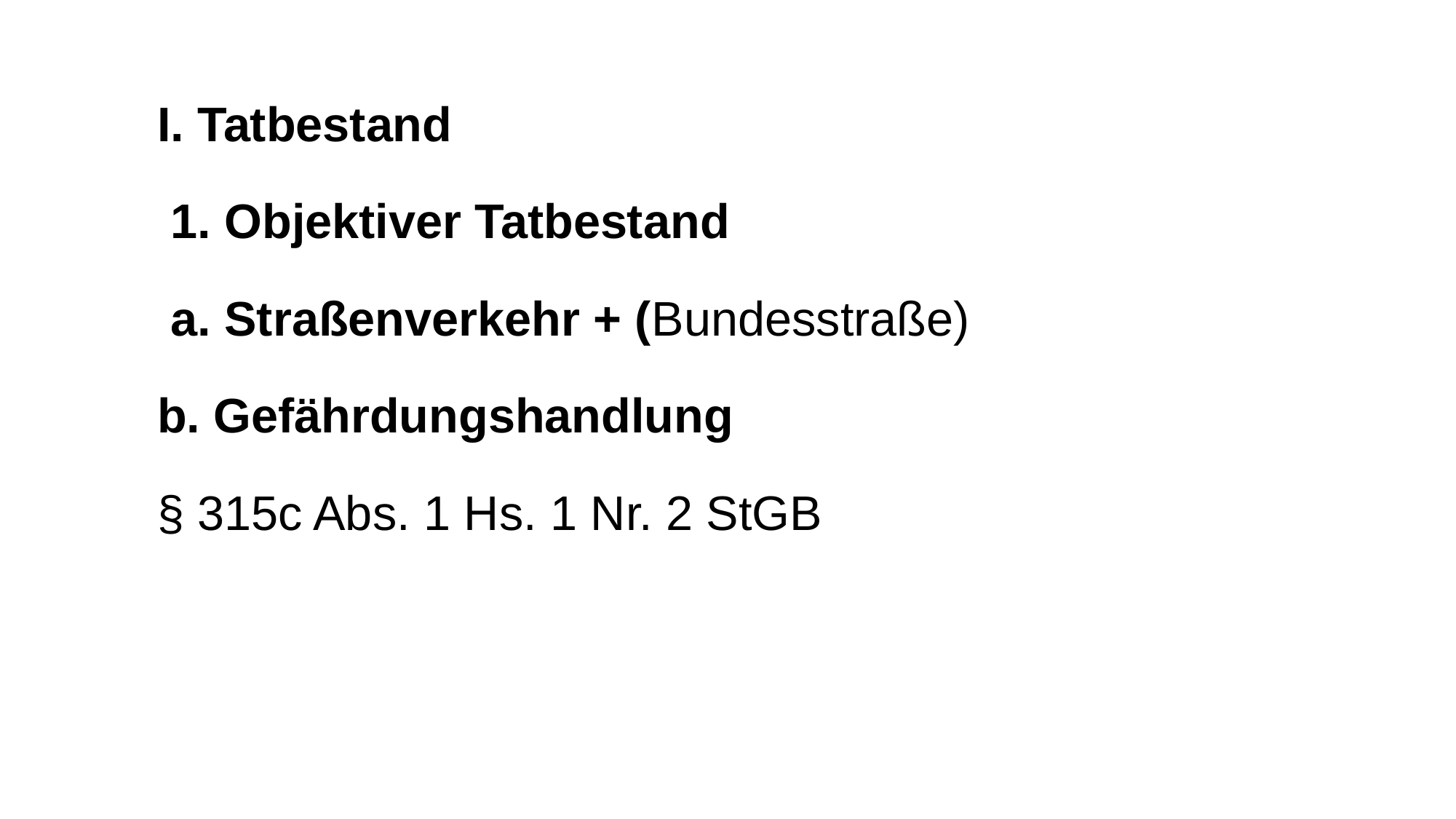

I. Tatbestand
 1. Objektiver Tatbestand
 a. Straßenverkehr + (Bundesstraße)
b. Gefährdungshandlung
§ 315c Abs. 1 Hs. 1 Nr. 2 StGB